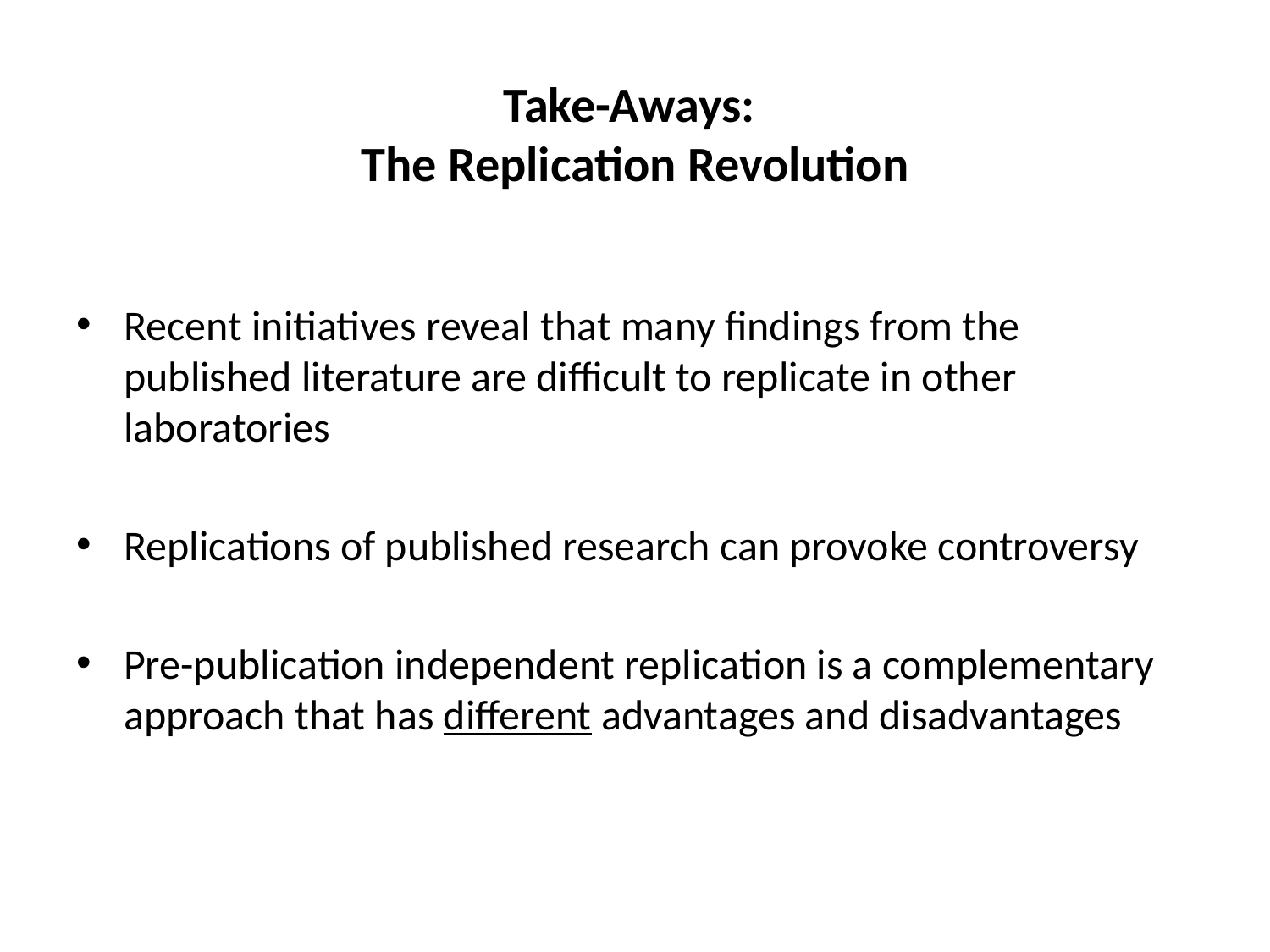

# Take-Aways: The Replication Revolution
Recent initiatives reveal that many findings from the published literature are difficult to replicate in other laboratories

Replications of published research can provoke controversy

Pre-publication independent replication is a complementary approach that has different advantages and disadvantages